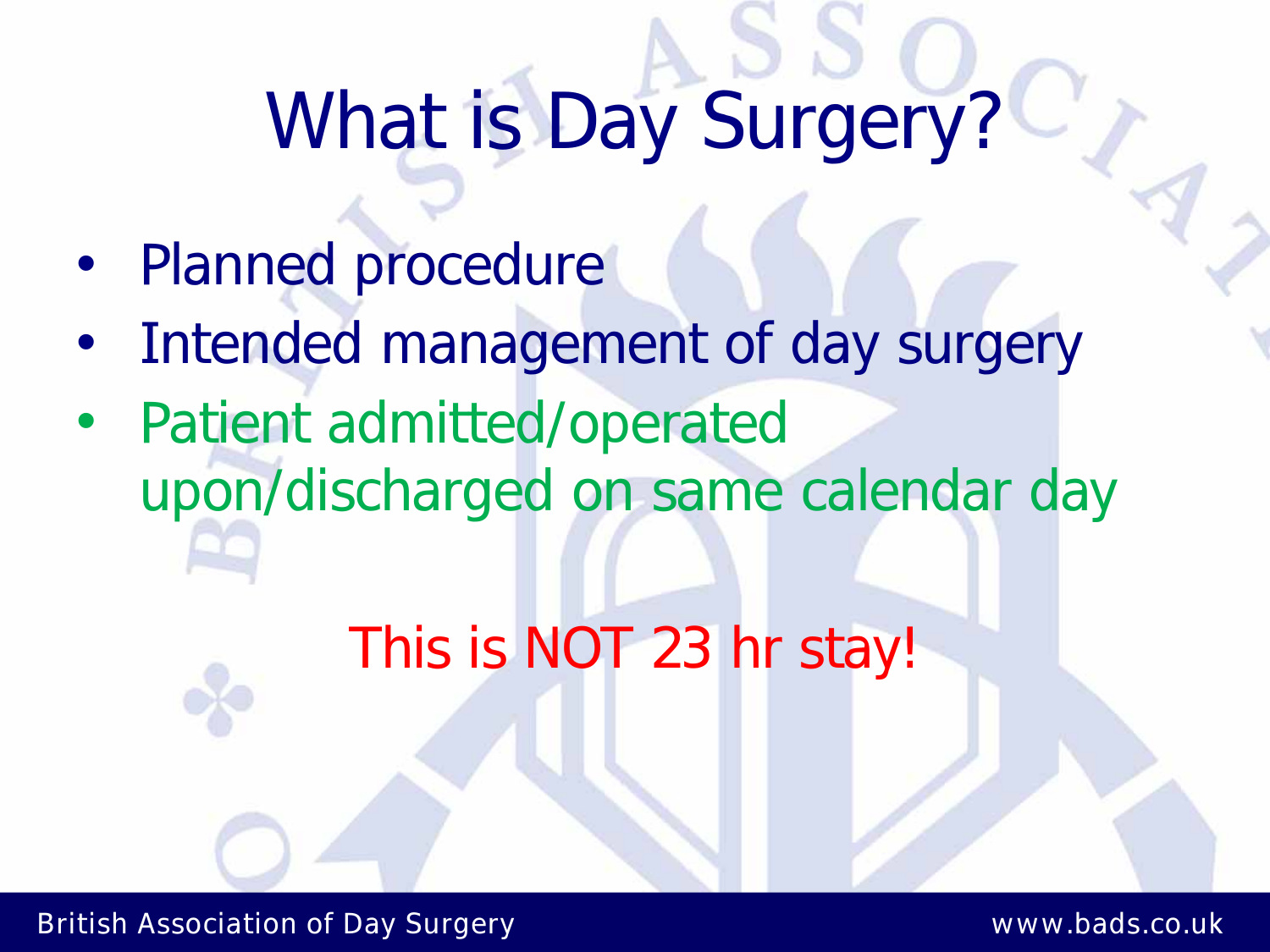

# What is Day Surgery?
Planned procedure
Intended management of day surgery
Patient admitted/operated upon/discharged on same calendar day

This is NOT 23 hr stay!